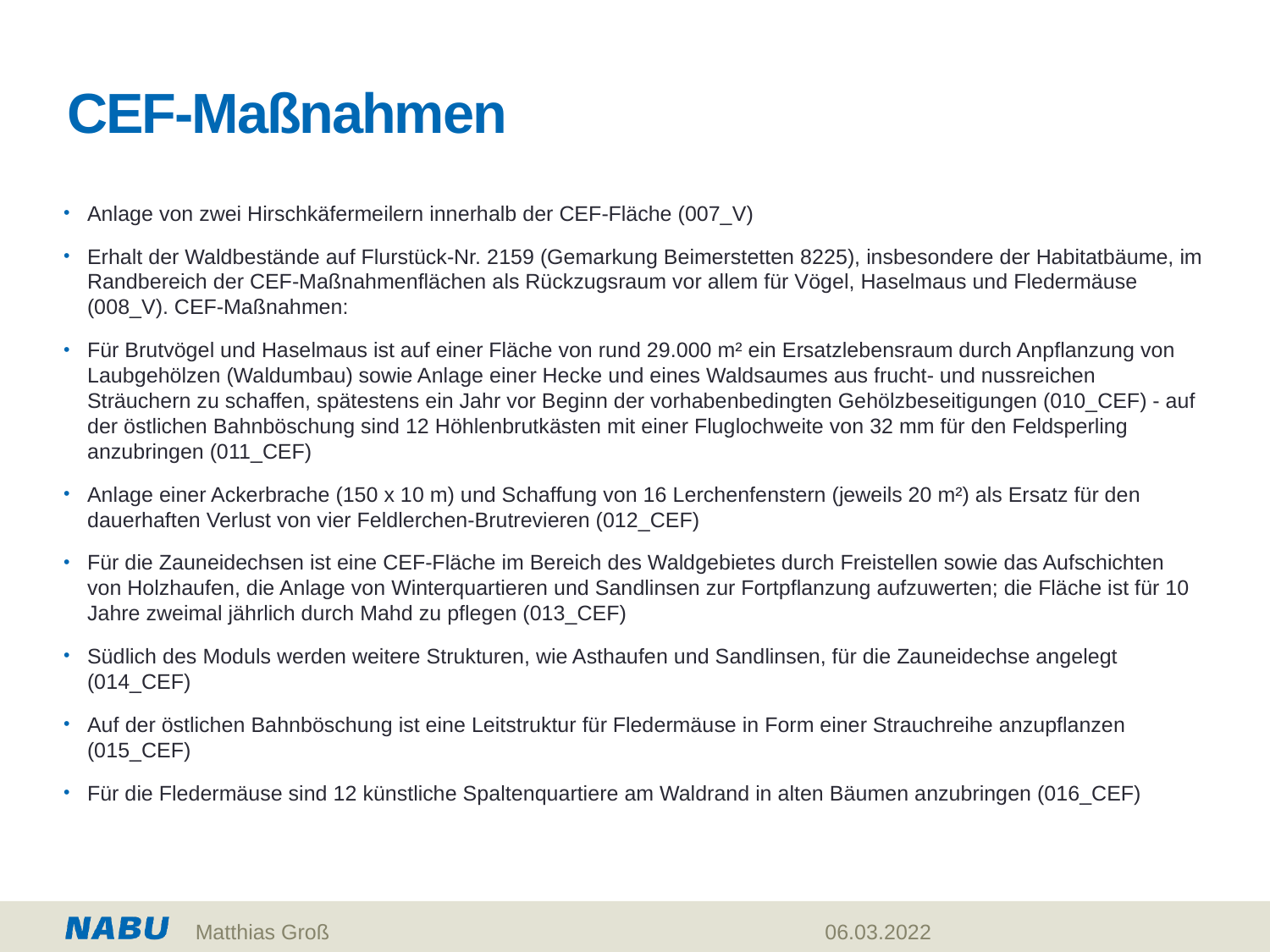

# CEF-Maßnahmen
Anlage von zwei Hirschkäfermeilern innerhalb der CEF-Fläche (007_V)
Erhalt der Waldbestände auf Flurstück-Nr. 2159 (Gemarkung Beimerstetten 8225), insbesondere der Habitatbäume, im Randbereich der CEF-Maßnahmenflächen als Rückzugsraum vor allem für Vögel, Haselmaus und Fledermäuse (008_V). CEF-Maßnahmen:
Für Brutvögel und Haselmaus ist auf einer Fläche von rund 29.000 m² ein Ersatzlebensraum durch Anpflanzung von Laubgehölzen (Waldumbau) sowie Anlage einer Hecke und eines Waldsaumes aus frucht- und nussreichen Sträuchern zu schaffen, spätestens ein Jahr vor Beginn der vorhabenbedingten Gehölzbeseitigungen (010_CEF) - auf der östlichen Bahnböschung sind 12 Höhlenbrutkästen mit einer Fluglochweite von 32 mm für den Feldsperling anzubringen (011_CEF)
Anlage einer Ackerbrache (150 x 10 m) und Schaffung von 16 Lerchenfenstern (jeweils 20 m²) als Ersatz für den dauerhaften Verlust von vier Feldlerchen-Brutrevieren (012_CEF)
Für die Zauneidechsen ist eine CEF-Fläche im Bereich des Waldgebietes durch Freistellen sowie das Aufschichten von Holzhaufen, die Anlage von Winterquartieren und Sandlinsen zur Fortpflanzung aufzuwerten; die Fläche ist für 10 Jahre zweimal jährlich durch Mahd zu pflegen (013_CEF)
Südlich des Moduls werden weitere Strukturen, wie Asthaufen und Sandlinsen, für die Zauneidechse angelegt (014_CEF)
Auf der östlichen Bahnböschung ist eine Leitstruktur für Fledermäuse in Form einer Strauchreihe anzupflanzen (015_CEF)
Für die Fledermäuse sind 12 künstliche Spaltenquartiere am Waldrand in alten Bäumen anzubringen (016_CEF)

Matthias Groß
06.03.2022